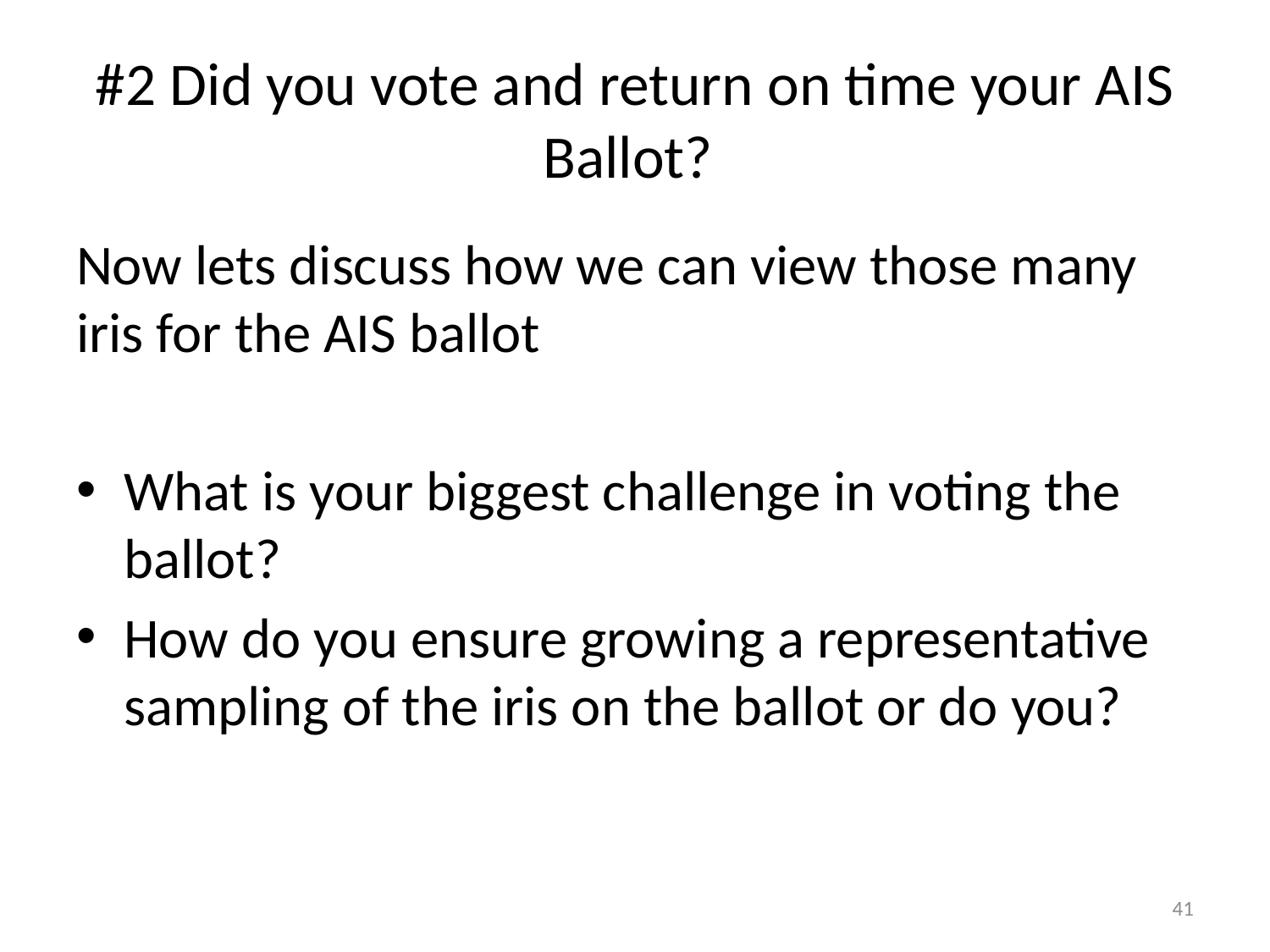

# #2 Did you vote and return on time your AIS Ballot?
Now lets discuss how we can view those many iris for the AIS ballot

What is your biggest challenge in voting the ballot?
How do you ensure growing a representative sampling of the iris on the ballot or do you?
41